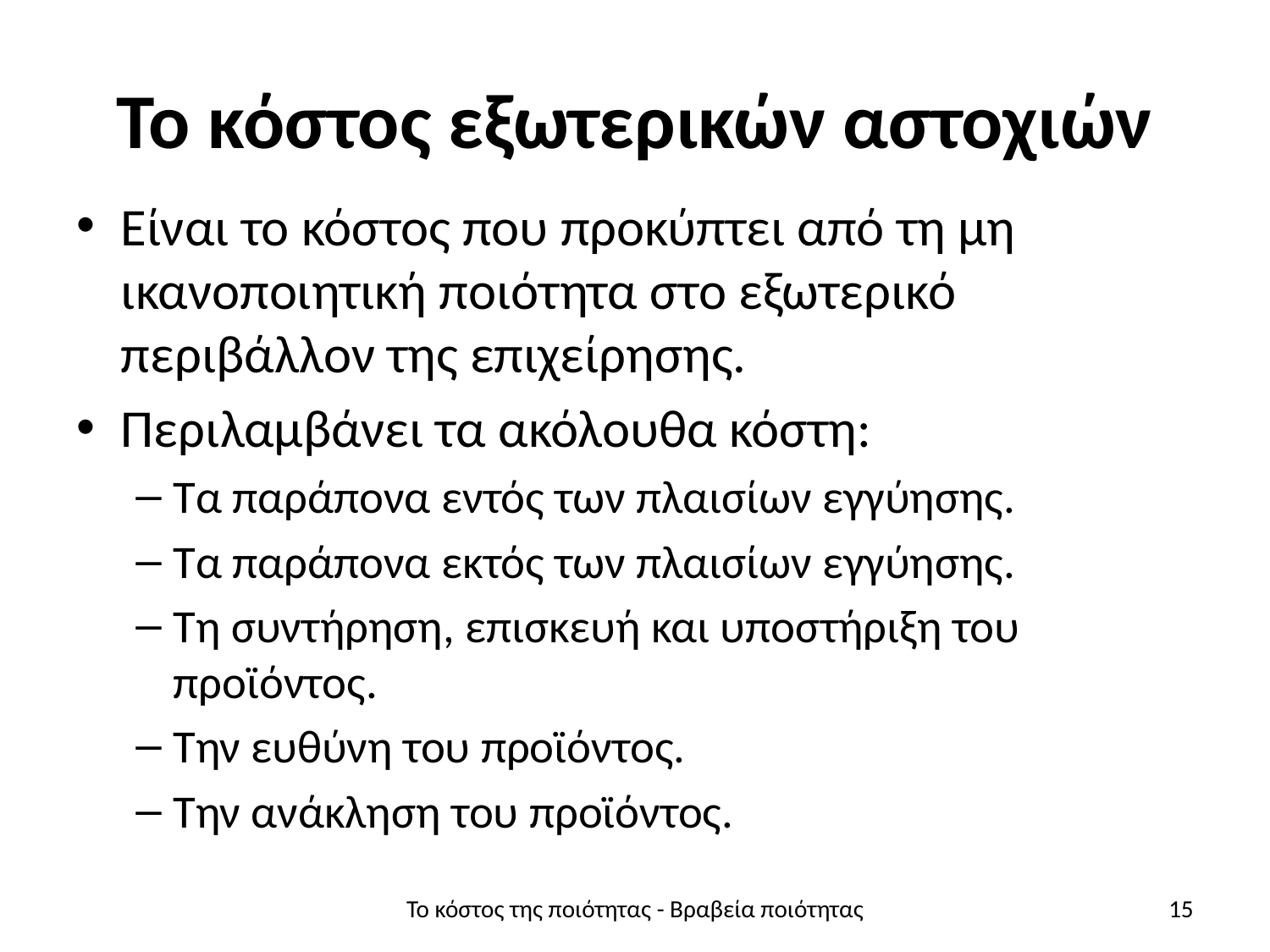

# Το κόστος εξωτερικών αστοχιών
Είναι το κόστος που προκύπτει από τη μη ικανοποιητική ποιότητα στο εξωτερικό περιβάλλον της επιχείρησης.
Περιλαμβάνει τα ακόλουθα κόστη:
Τα παράπονα εντός των πλαισίων εγγύησης.
Τα παράπονα εκτός των πλαισίων εγγύησης.
Τη συντήρηση, επισκευή και υποστήριξη του προϊόντος.
Την ευθύνη του προϊόντος.
Την ανάκληση του προϊόντος.
Το κόστος της ποιότητας - Βραβεία ποιότητας
15